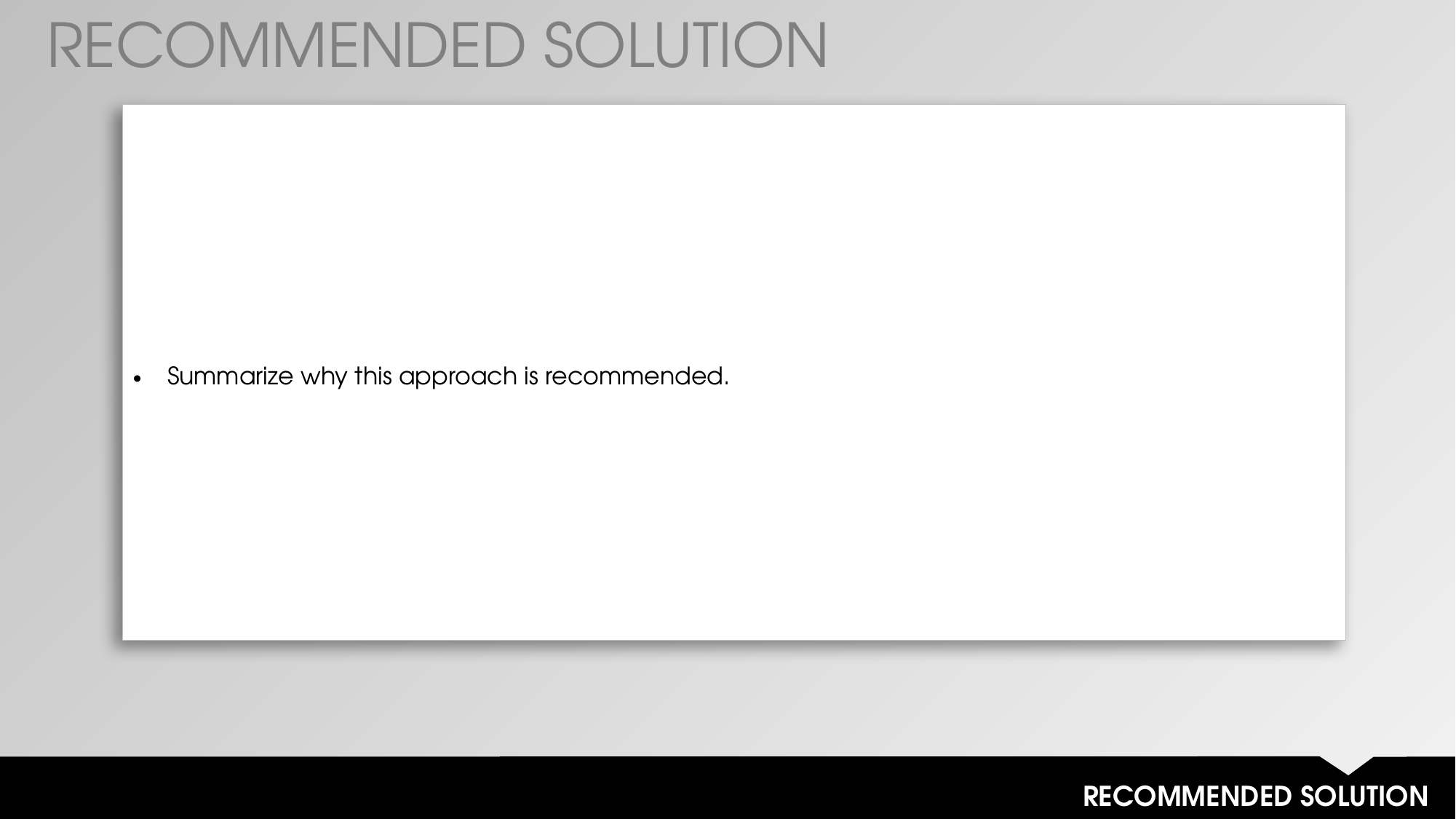

RECOMMENDED SOLUTION
| Summarize why this approach is recommended. |
| --- |

RECOMMENDED SOLUTION